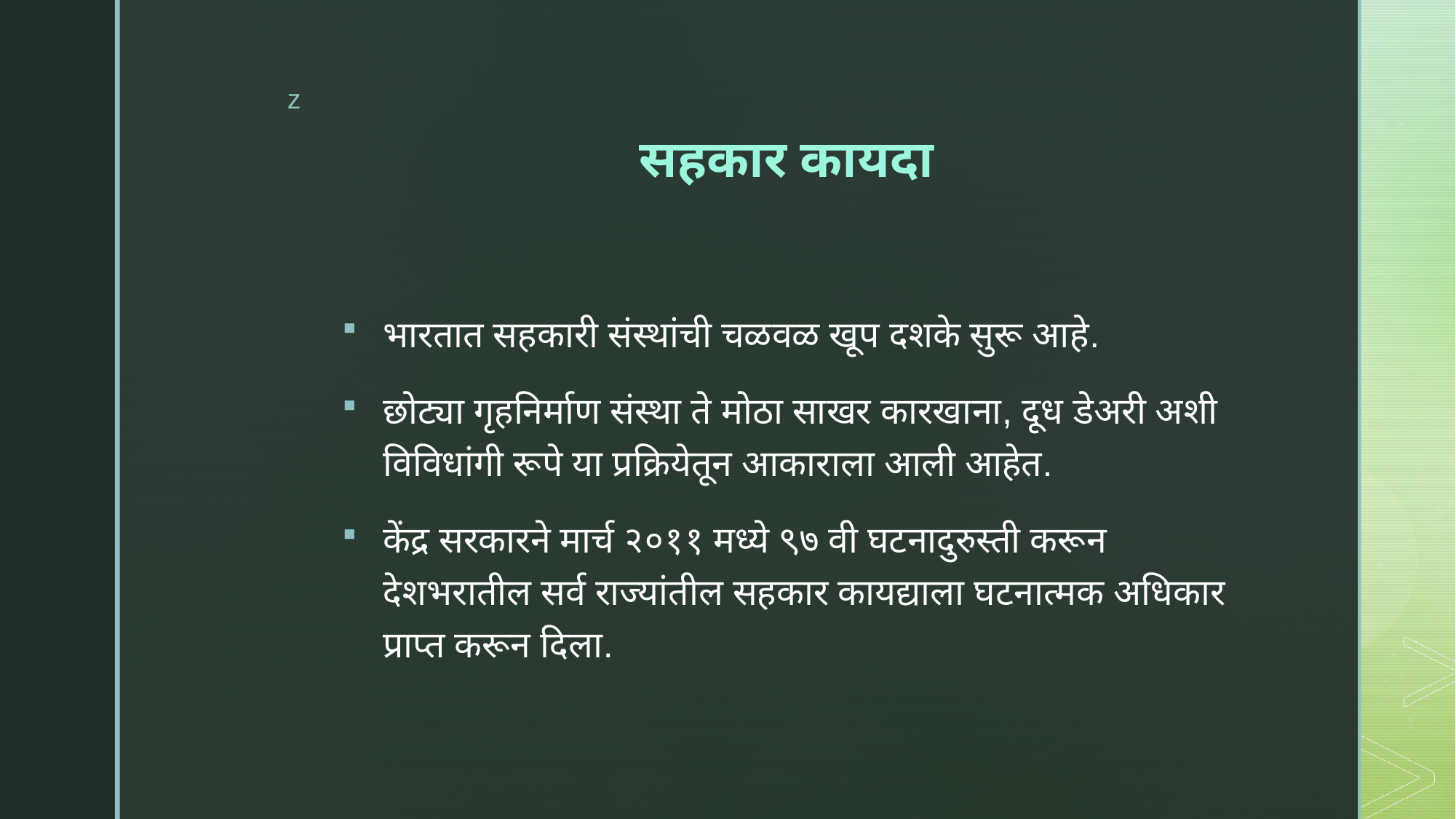

# सहकार कायदा
भारतात सहकारी संस्थांची चळवळ खूप दशके सुरू आहे.
छोट्या गृहनिर्माण संस्था ते मोठा साखर कारखाना, दूध डेअरी अशी विविधांगी रूपे या प्रक्रियेतून आकाराला आली आहेत.
केंद्र सरकारने मार्च २०११ मध्ये ९७ वी घटनादुरुस्ती करून देशभरातील सर्व राज्यांतील सहकार कायद्याला घटनात्मक अधिकार प्राप्त करून दिला.